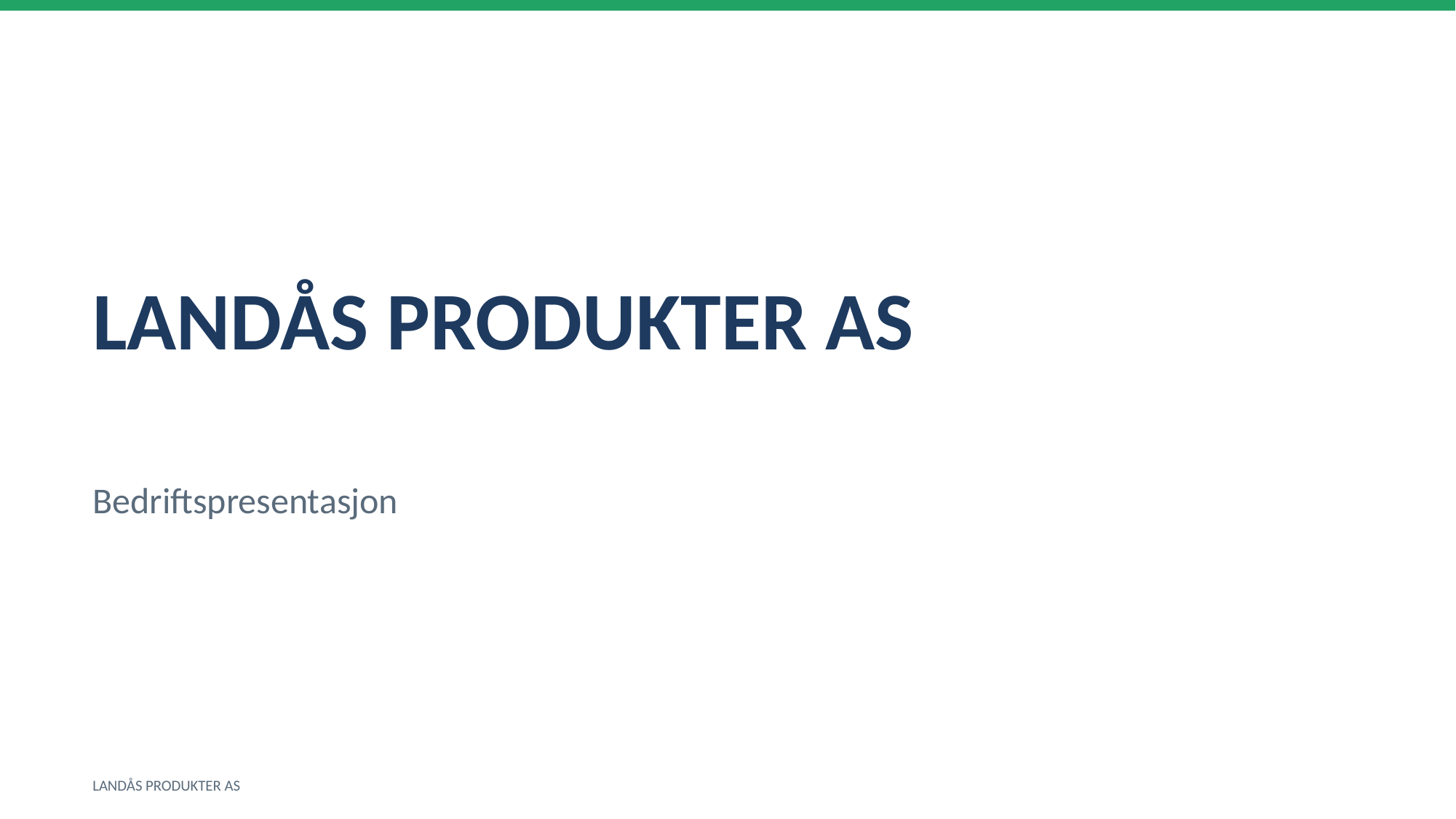

LANDÅS PRODUKTER AS
Bedriftspresentasjon
LANDÅS PRODUKTER AS